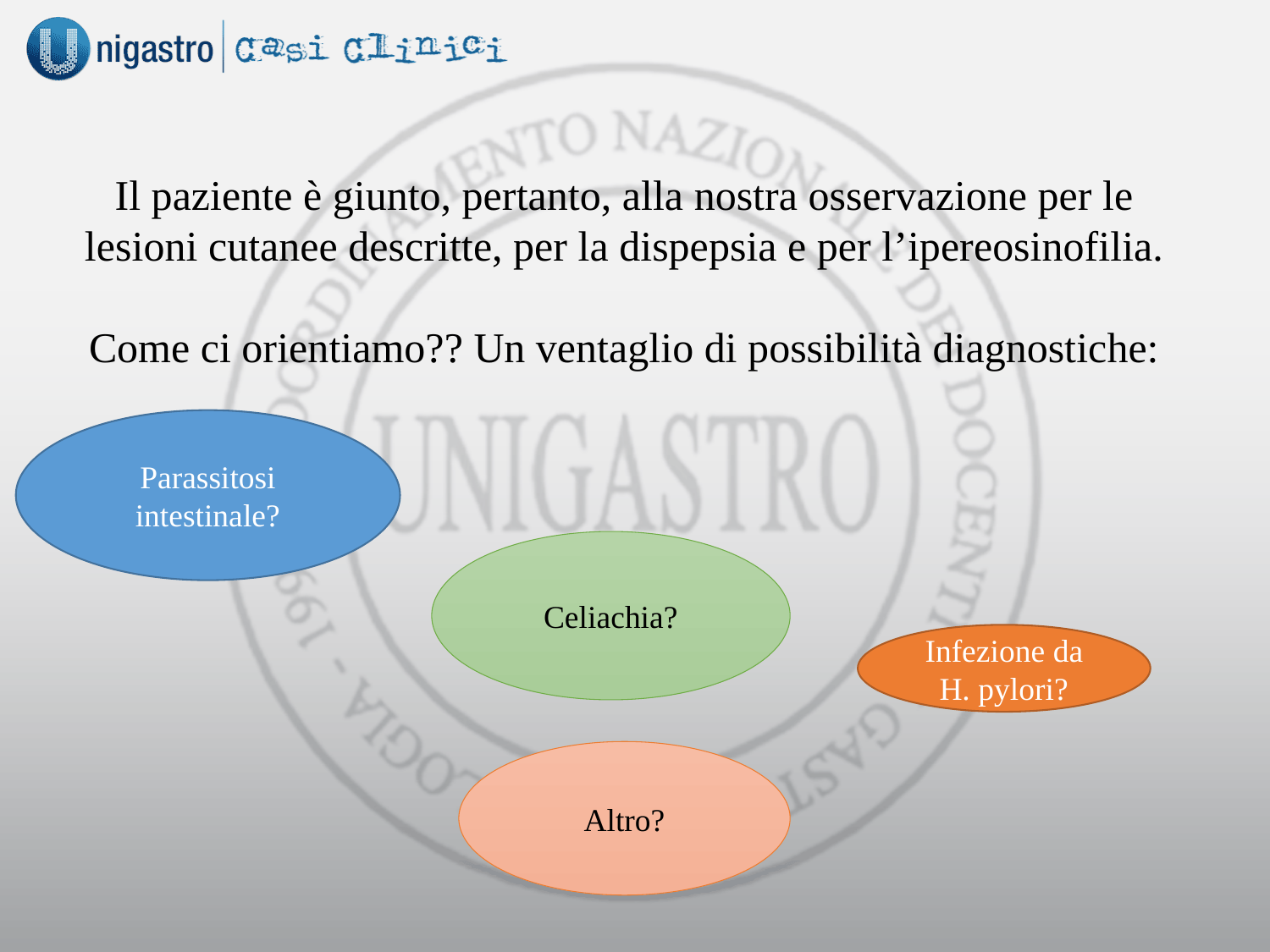

Il paziente è giunto, pertanto, alla nostra osservazione per le lesioni cutanee descritte, per la dispepsia e per l’ipereosinofilia.

Come ci orientiamo?? Un ventaglio di possibilità diagnostiche:
Parassitosi intestinale?
Celiachia?
Infezione da H. pylori?
Altro?